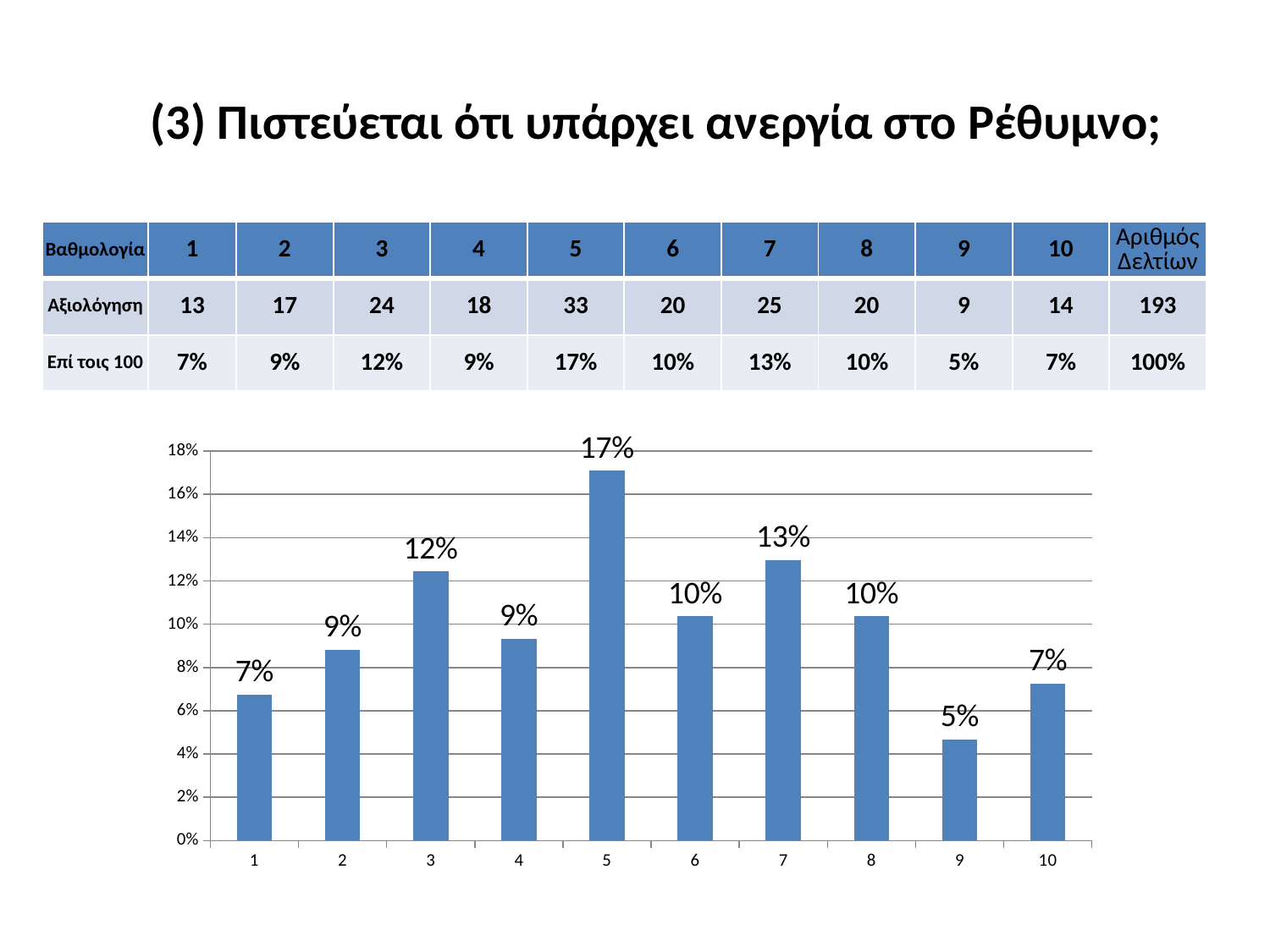

(3) Πιστεύεται ότι υπάρχει ανεργία στο Ρέθυμνο;
| Βαθμολογία | 1 | 2 | 3 | 4 | 5 | 6 | 7 | 8 | 9 | 10 | Αριθμός Δελτίων |
| --- | --- | --- | --- | --- | --- | --- | --- | --- | --- | --- | --- |
| Αξιολόγηση | 13 | 17 | 24 | 18 | 33 | 20 | 25 | 20 | 9 | 14 | 193 |
| Επί τοις 100 | 7% | 9% | 12% | 9% | 17% | 10% | 13% | 10% | 5% | 7% | 100% |

### Chart

| Category |  |
|---|---|